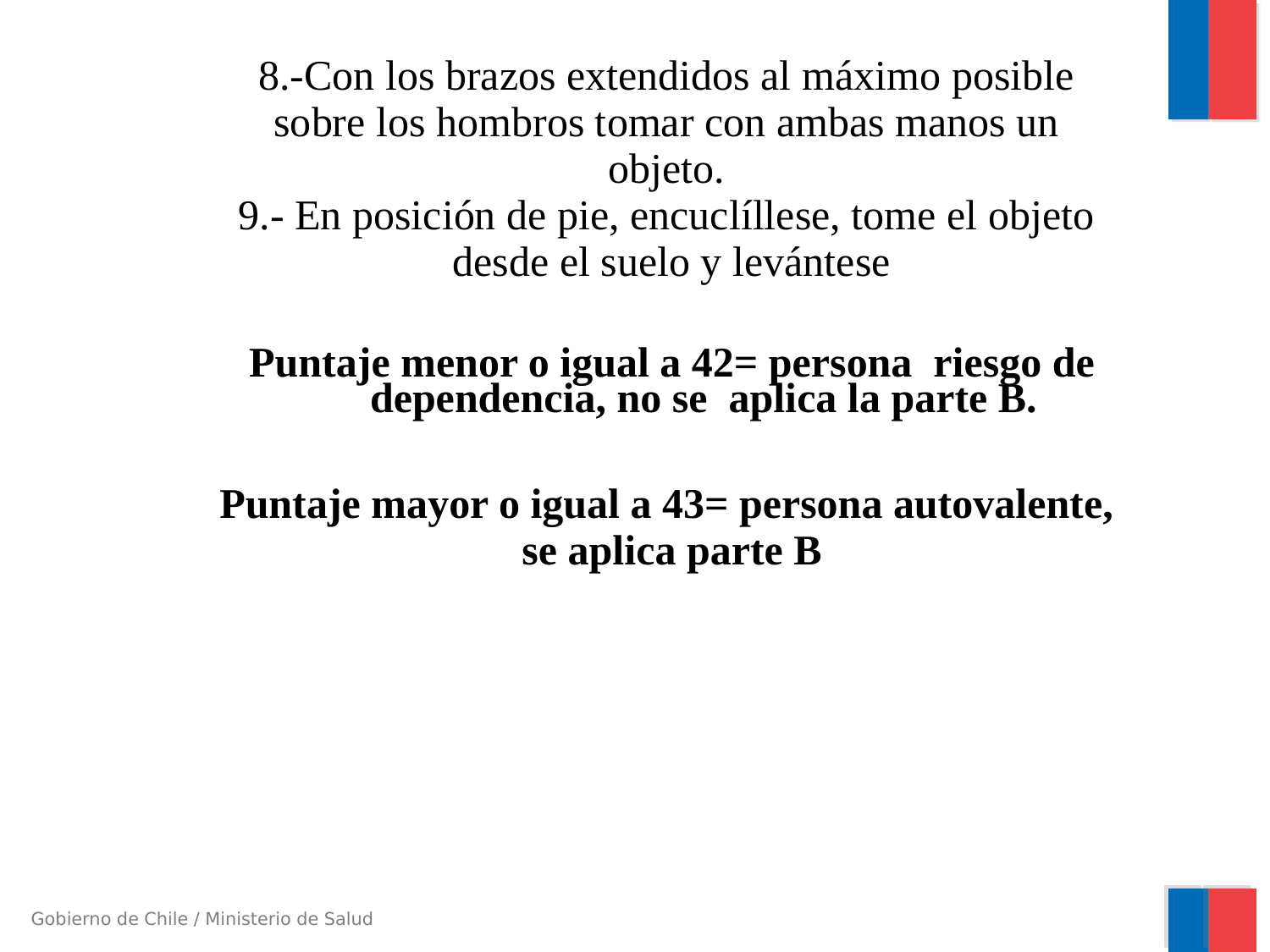

8.-Con los brazos extendidos al máximo posible
sobre los hombros tomar con ambas manos un
objeto.
9.- En posición de pie, encuclíllese, tome el objeto
desde el suelo y levántese

Puntaje menor o igual a 42= persona  riesgo de dependencia, no se  aplica la parte B.

Puntaje mayor o igual a 43= persona autovalente,
se aplica parte B